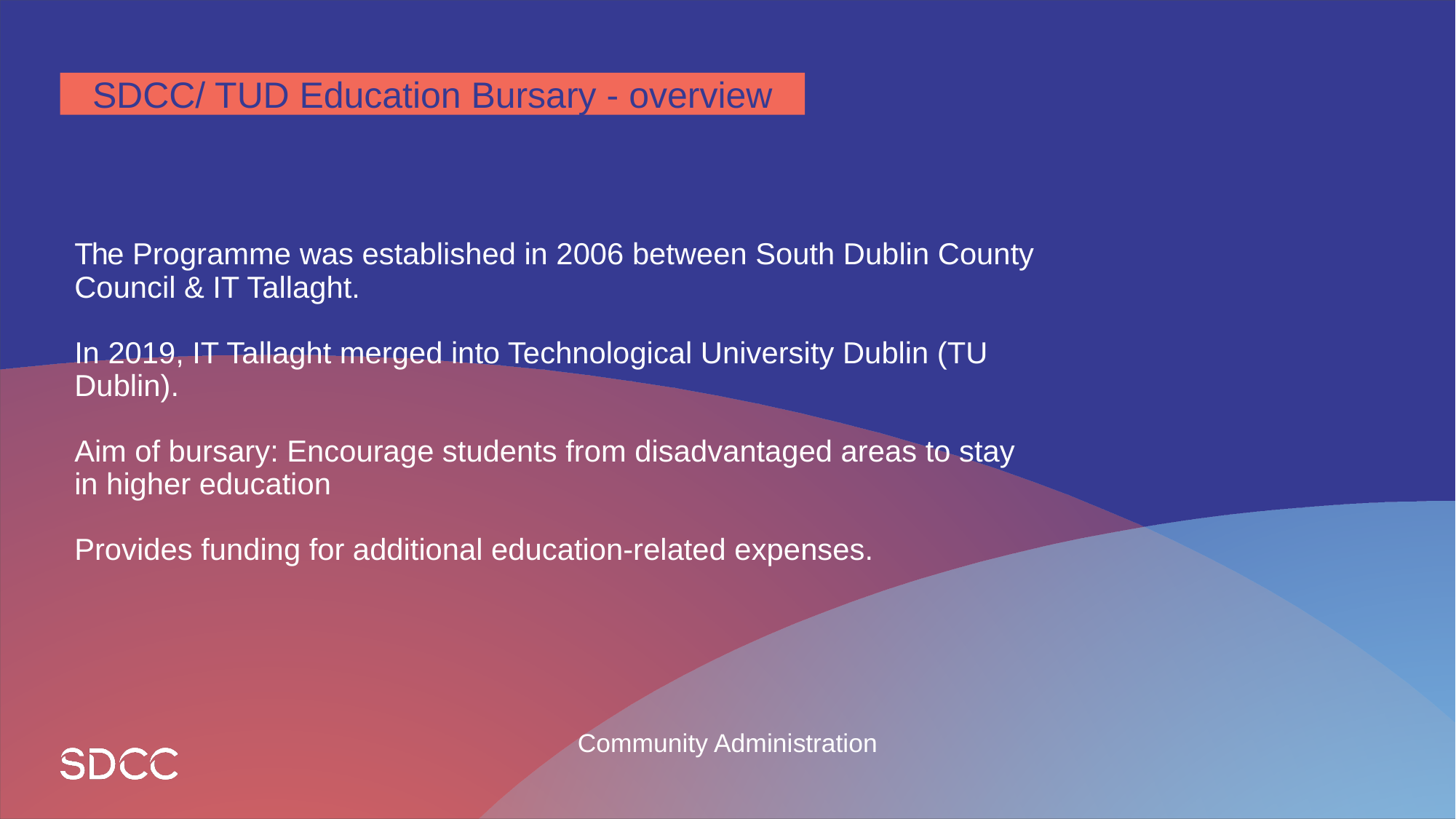

SDCC/ TUD Education Bursary - overview
# The Programme was established in 2006 between South Dublin County Council & IT Tallaght. In 2019, IT Tallaght merged into Technological University Dublin (TU Dublin). Aim of bursary: Encourage students from disadvantaged areas to stay in higher education Provides funding for additional education-related expenses.
Community Administration